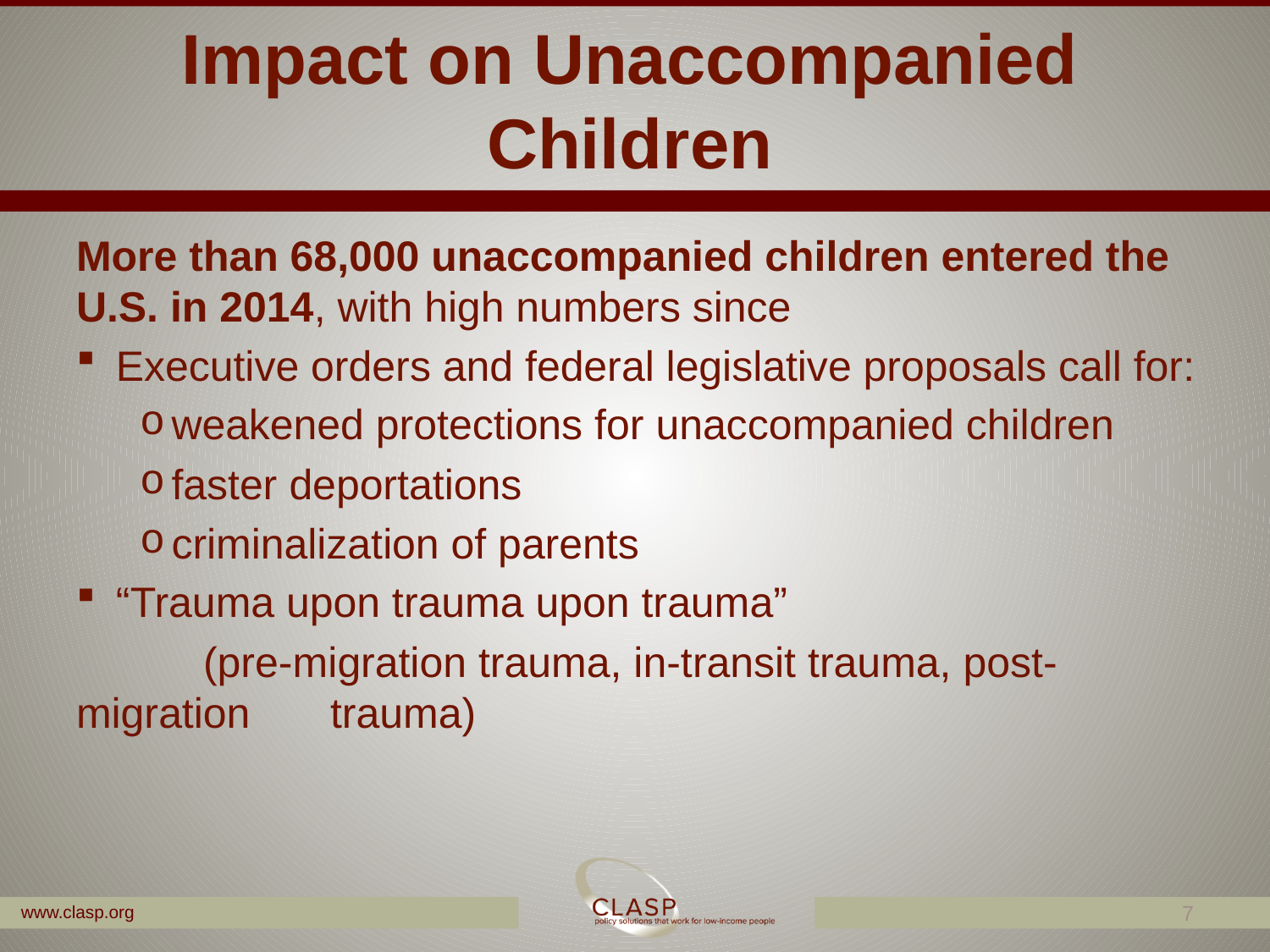

# Impact on Unaccompanied Children
More than 68,000 unaccompanied children entered the U.S. in 2014, with high numbers since
Executive orders and federal legislative proposals call for:
weakened protections for unaccompanied children
faster deportations
criminalization of parents
“Trauma upon trauma upon trauma”
	(pre-migration trauma, in-transit trauma, post-migration 	trauma)

7